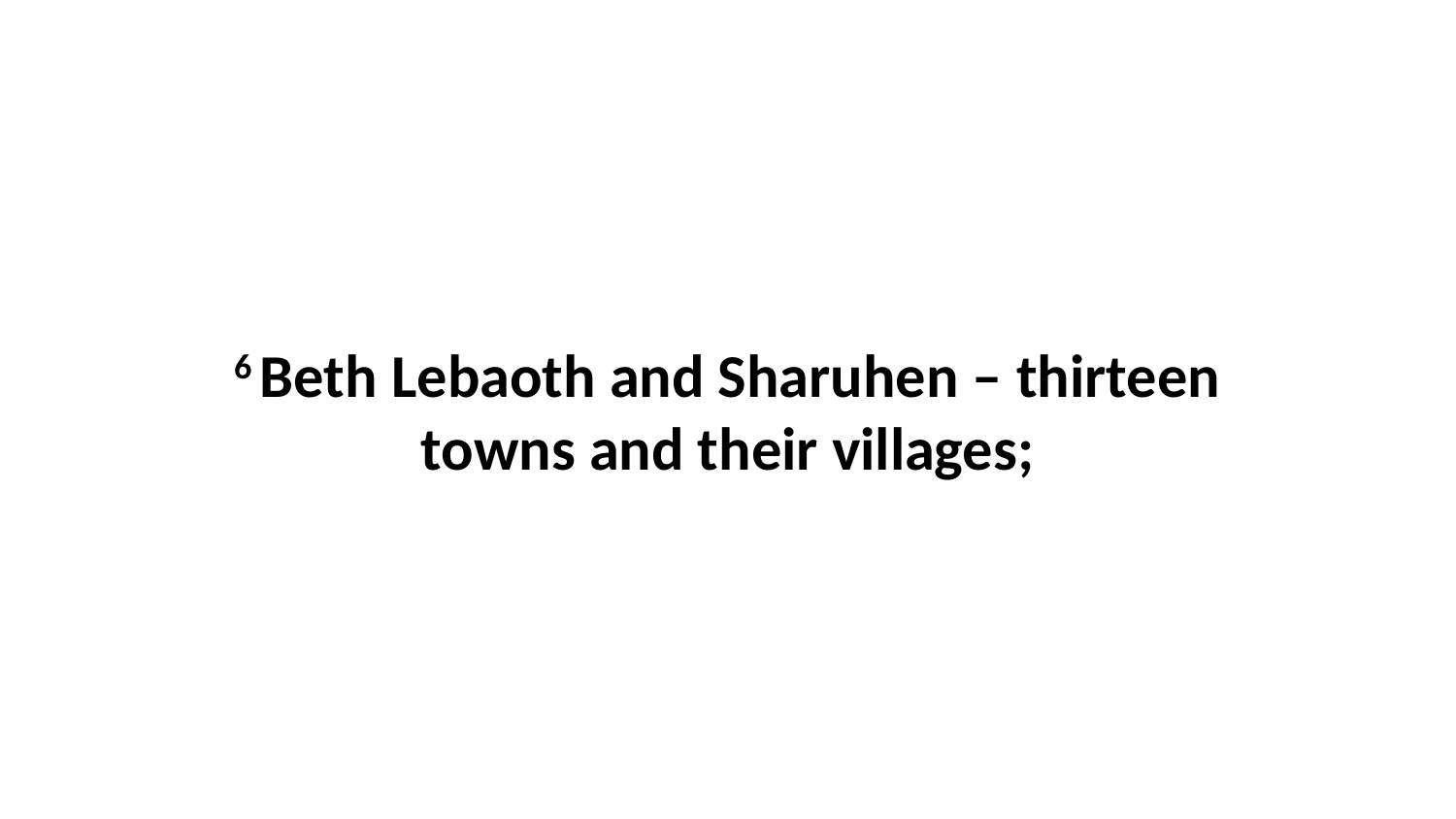

6 Beth Lebaoth and Sharuhen – thirteen towns and their villages;